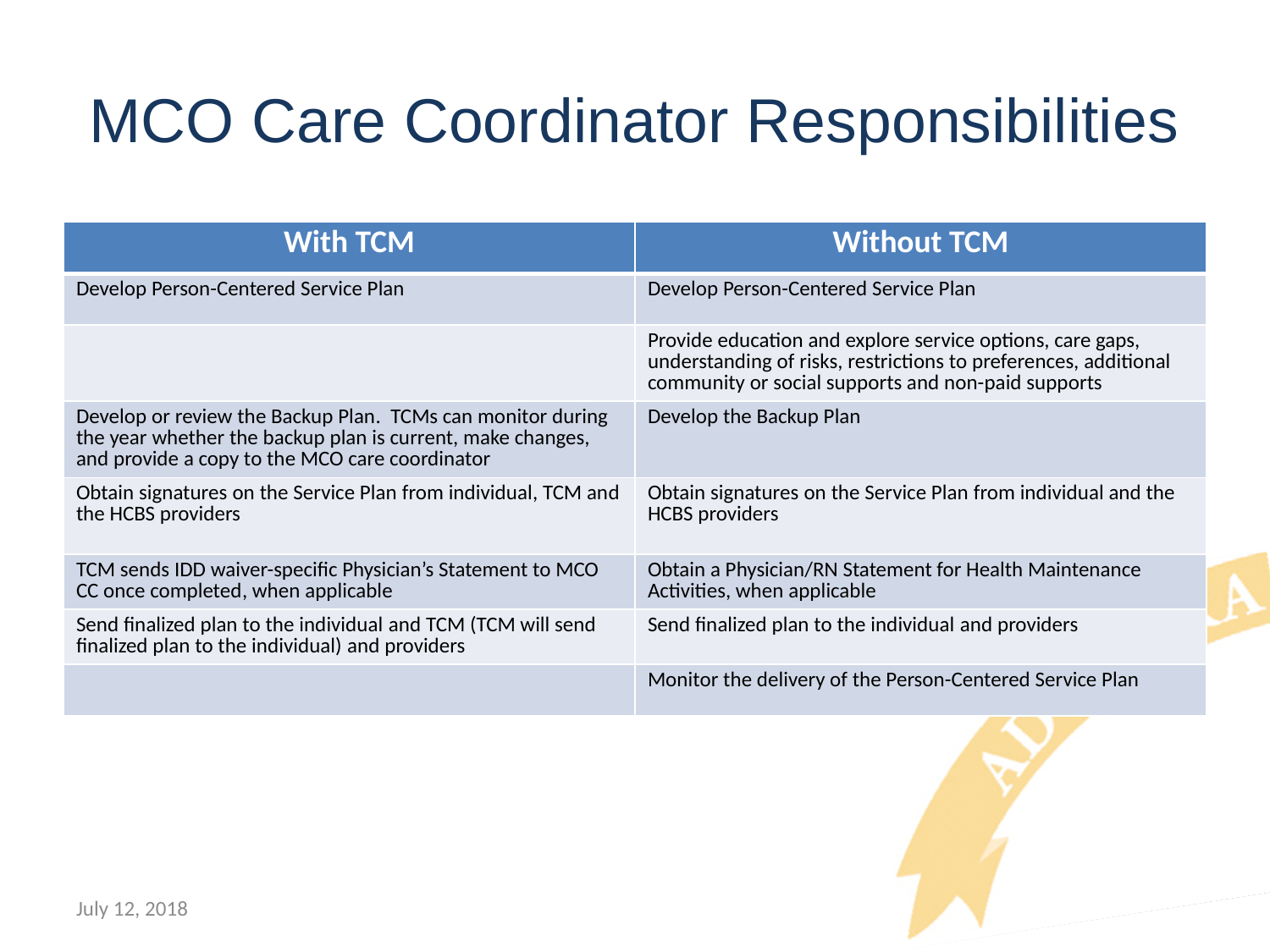

# MCO Care Coordinator Responsibilities
| With TCM | Without TCM |
| --- | --- |
| Develop Person-Centered Service Plan | Develop Person-Centered Service Plan |
|  | Provide education and explore service options, care gaps, understanding of risks, restrictions to preferences, additional community or social supports and non-paid supports |
| Develop or review the Backup Plan. TCMs can monitor during the year whether the backup plan is current, make changes, and provide a copy to the MCO care coordinator | Develop the Backup Plan |
| Obtain signatures on the Service Plan from individual, TCM and the HCBS providers | Obtain signatures on the Service Plan from individual and the HCBS providers |
| TCM sends IDD waiver-specific Physician’s Statement to MCO CC once completed, when applicable | Obtain a Physician/RN Statement for Health Maintenance Activities, when applicable |
| Send finalized plan to the individual and TCM (TCM will send finalized plan to the individual) and providers | Send finalized plan to the individual and providers |
|  | Monitor the delivery of the Person-Centered Service Plan |
July 12, 2018